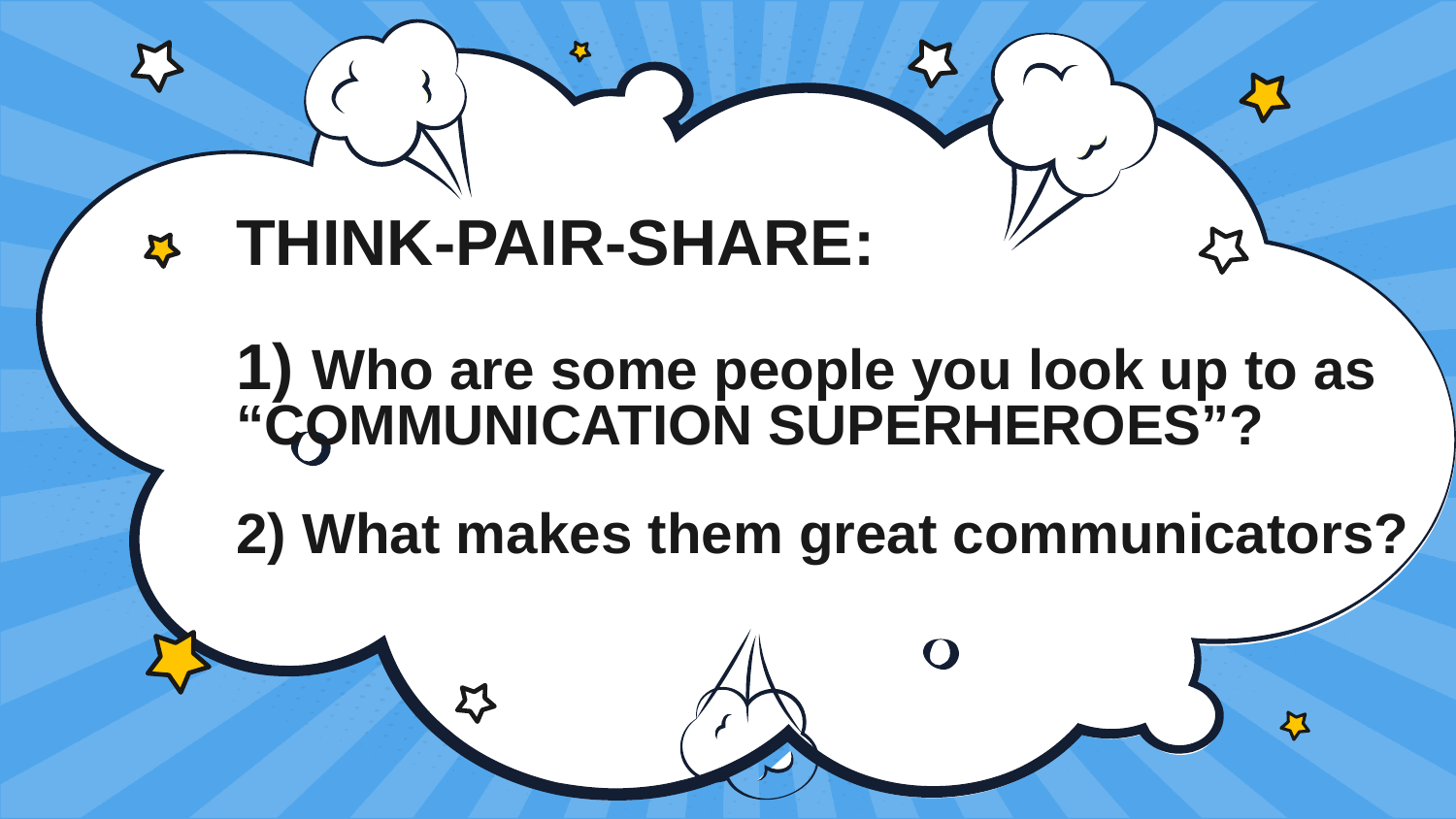

# THINK-PAIR-SHARE: 1) Who are some people you look up to as “COMMUNICATION SUPERHEROES”? 2) What makes them great communicators?